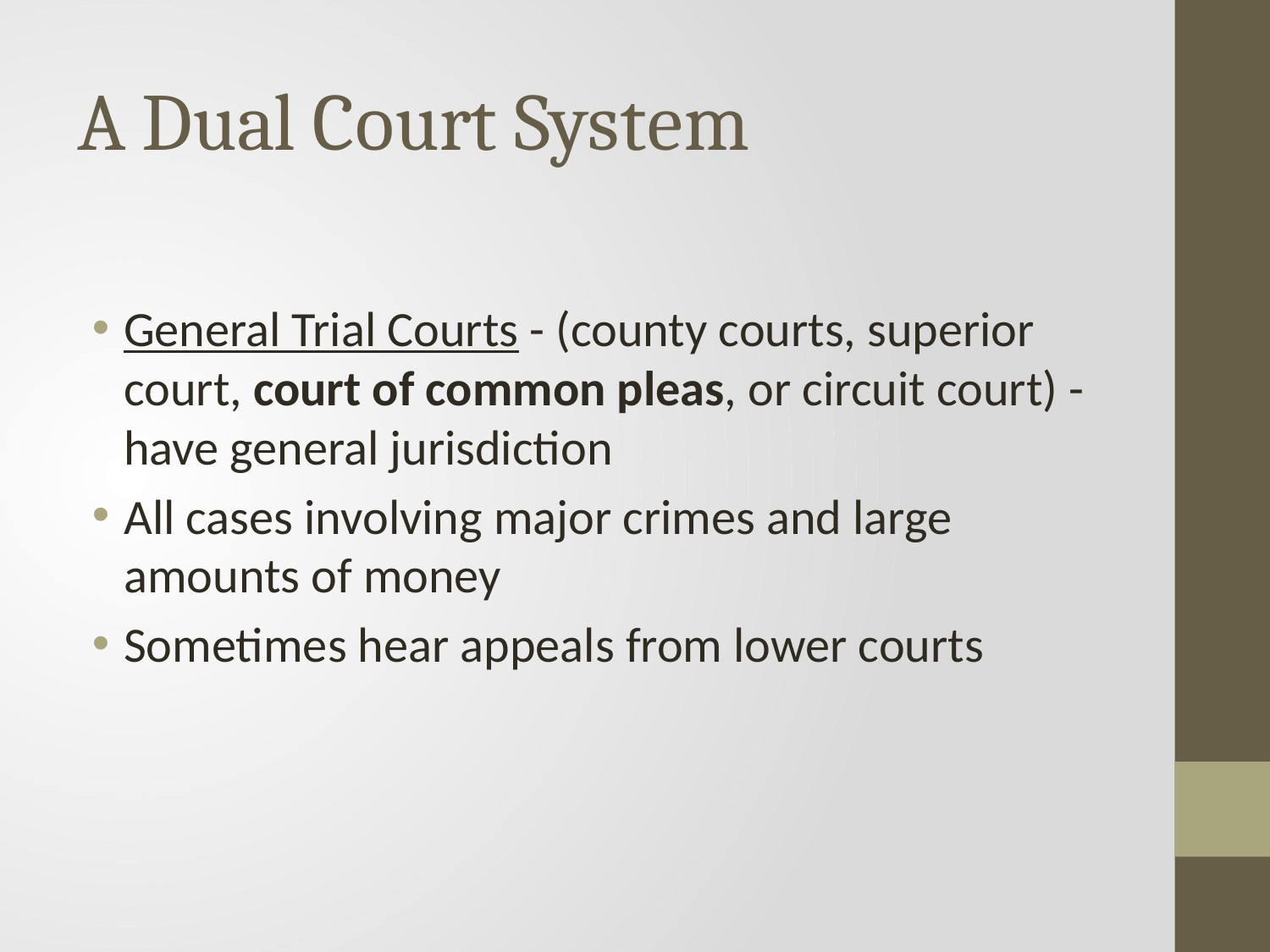

# A Dual Court System

General Trial Courts - (county courts, superior court, court of common pleas, or circuit court) - have general jurisdiction
All cases involving major crimes and large 	 amounts of money
Sometimes hear appeals from lower courts